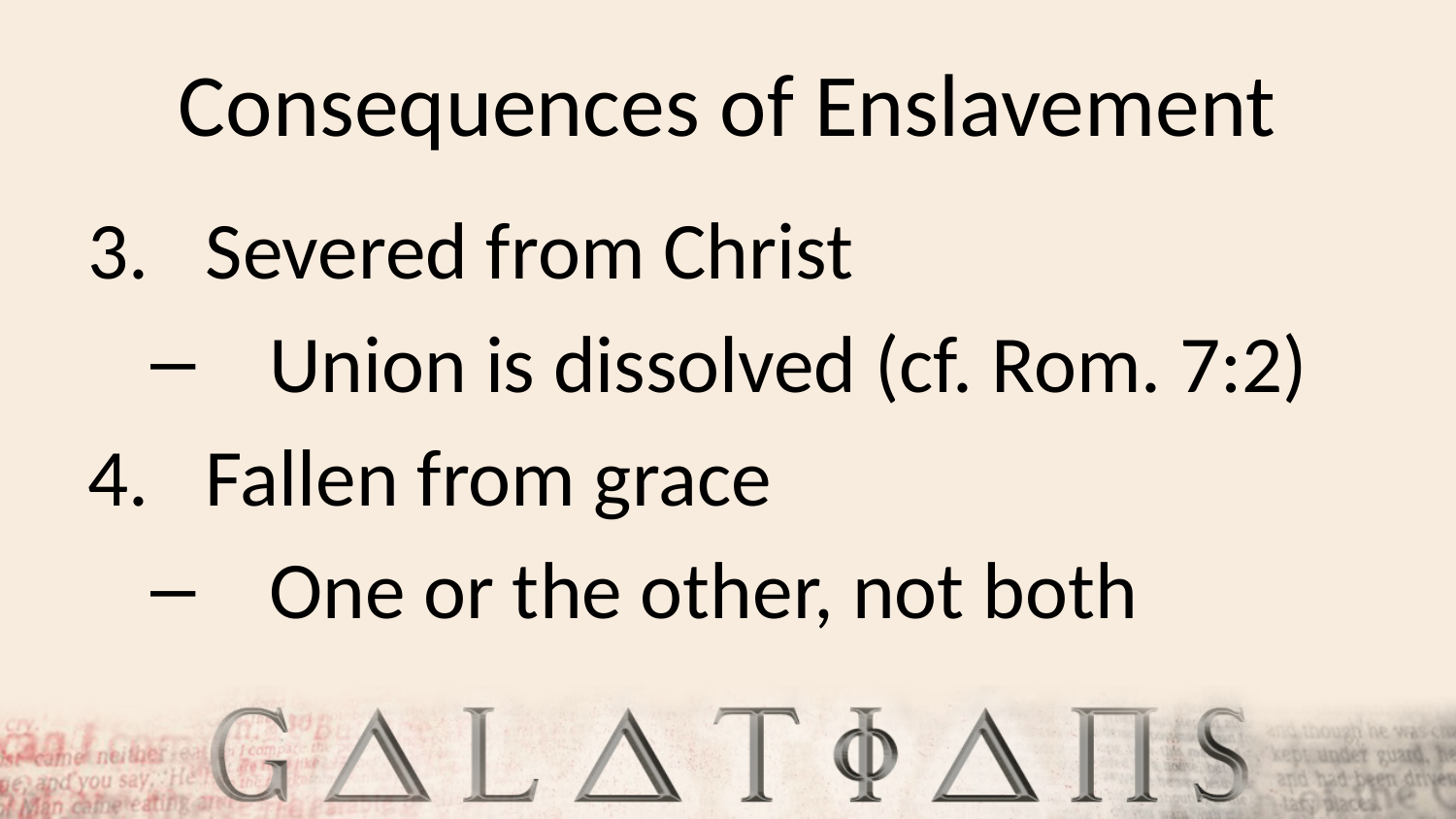

# Consequences of Enslavement
Severed from Christ
Union is dissolved (cf. Rom. 7:2)
Fallen from grace
One or the other, not both